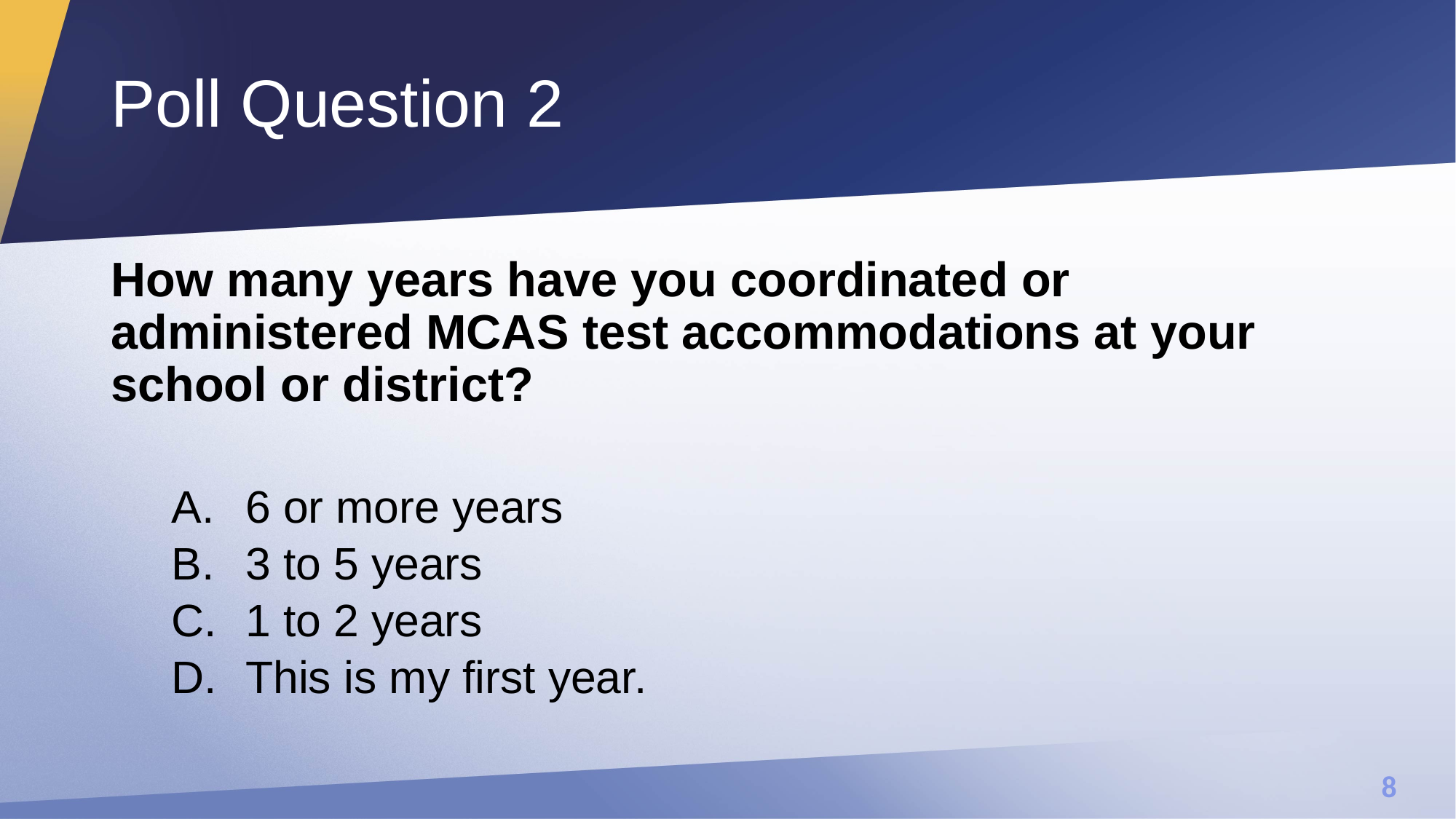

# Poll Question 2
How many years have you coordinated or administered MCAS test accommodations at your school or district?

 6 or more years
 3 to 5 years
 1 to 2 years
 This is my first year.